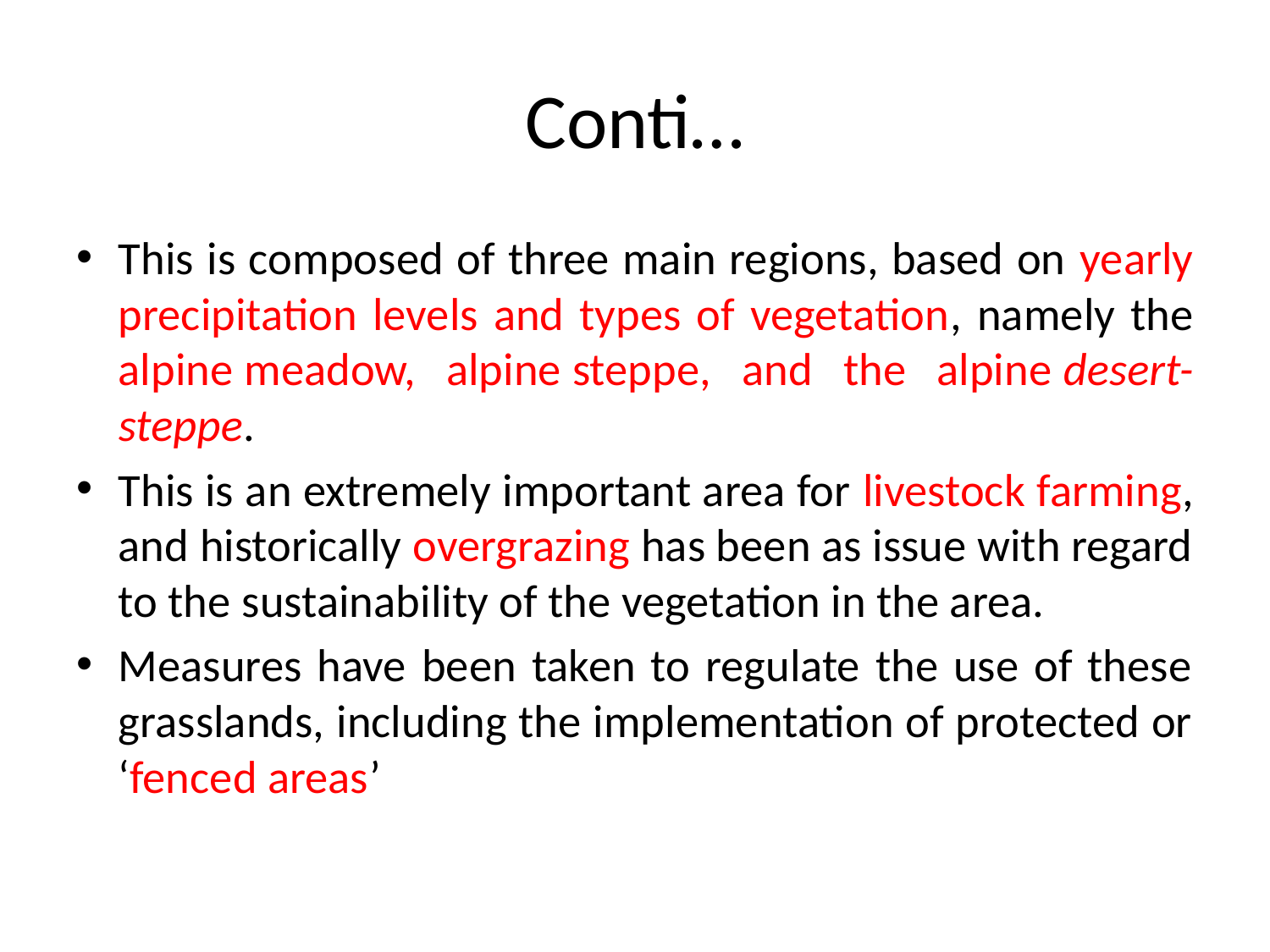

# Conti…
This is composed of three main regions, based on yearly precipitation levels and types of vegetation, namely the alpine meadow, alpine steppe, and the alpine desert-steppe.
This is an extremely important area for livestock farming, and historically overgrazing has been as issue with regard to the sustainability of the vegetation in the area.
Measures have been taken to regulate the use of these grasslands, including the implementation of protected or ‘fenced areas’